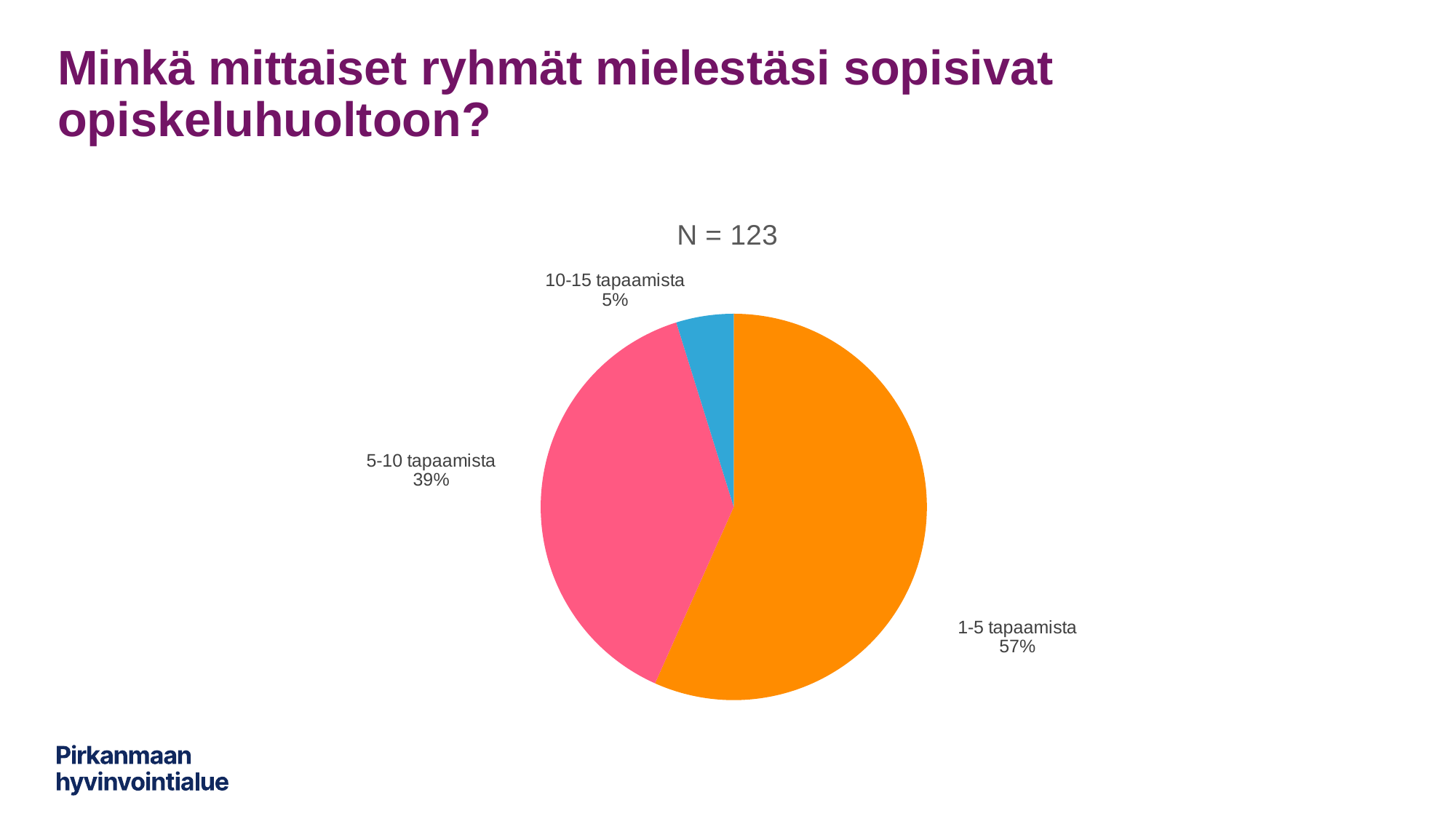

# Minkä mittaiset ryhmät mielestäsi sopisivat opiskeluhuoltoon?

### Chart: N = 123

| Category | Sarake1 |
|---|---|
| 1-5 tapaamista | 106.0 |
| 5-10 tapaamista | 72.0 |
| 10-15 tapaamista | 9.0 |
| 15-20 tapaamista | 0.0 |
| Yli 20 tapaamista | 0.0 |